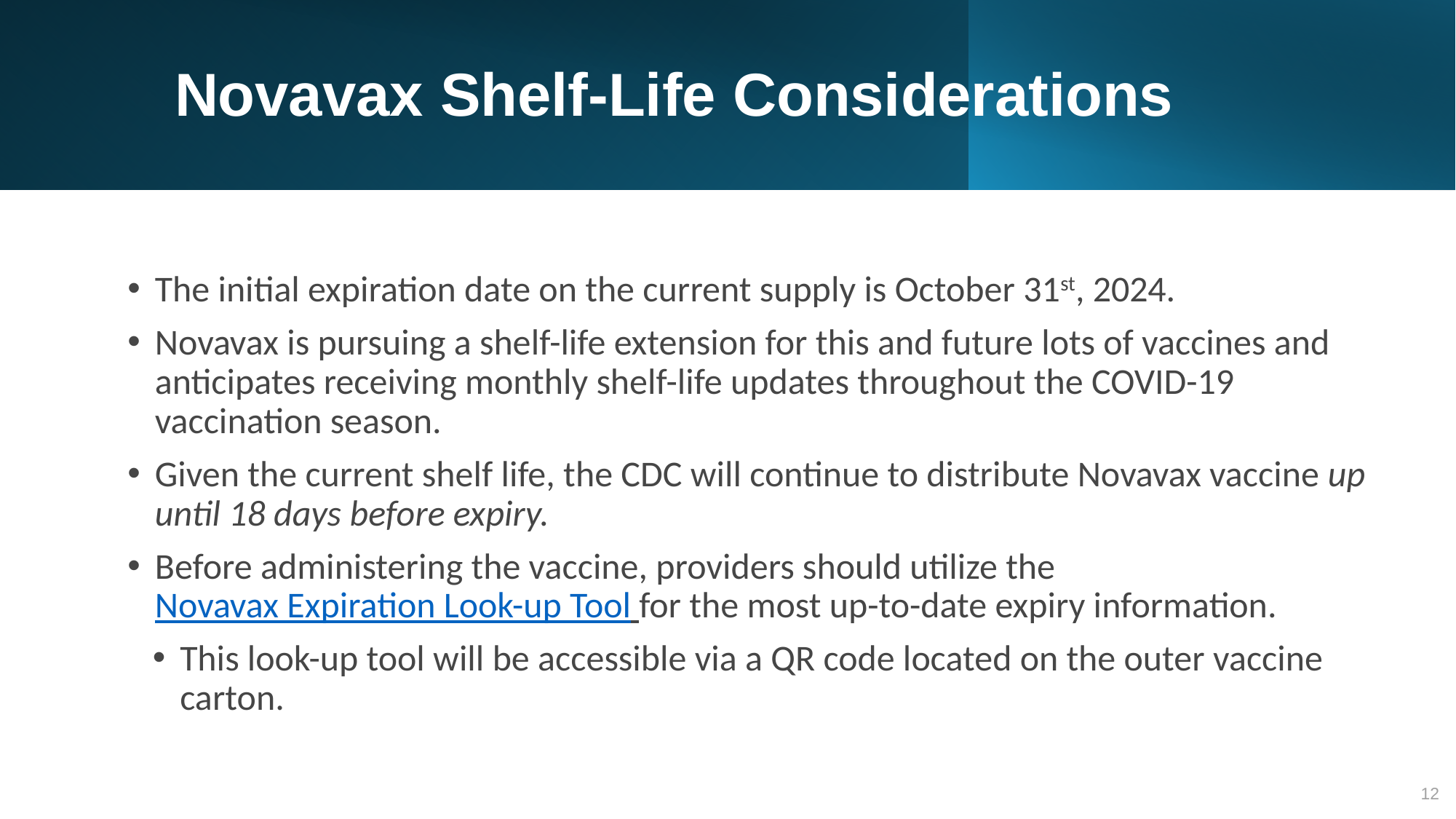

# Novavax Shelf-Life Considerations
The initial expiration date on the current supply is October 31st, 2024.
Novavax is pursuing a shelf-life extension for this and future lots of vaccines and anticipates receiving monthly shelf-life updates throughout the COVID-19 vaccination season.
Given the current shelf life, the CDC will continue to distribute Novavax vaccine up until 18 days before expiry.
Before administering the vaccine, providers should utilize the Novavax Expiration Look-up Tool for the most up-to-date expiry information.
This look-up tool will be accessible via a QR code located on the outer vaccine carton.

12